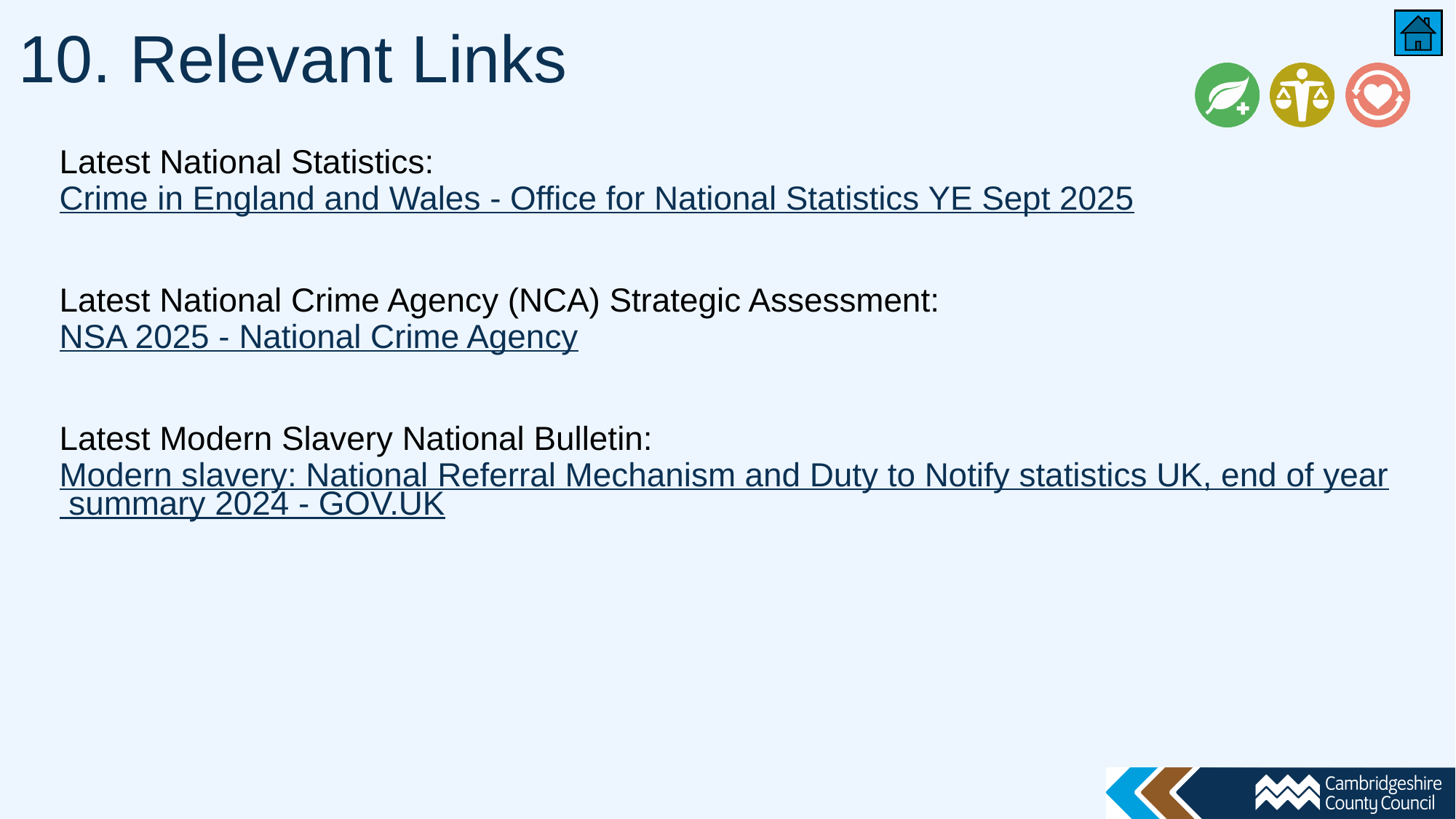

# 10. Relevant Links
Latest National Statistics: Crime in England and Wales - Office for National Statistics YE Sept 2025

Latest National Crime Agency (NCA) Strategic Assessment: NSA 2025 - National Crime Agency

Latest Modern Slavery National Bulletin: Modern slavery: National Referral Mechanism and Duty to Notify statistics UK, end of year summary 2024 - GOV.UK